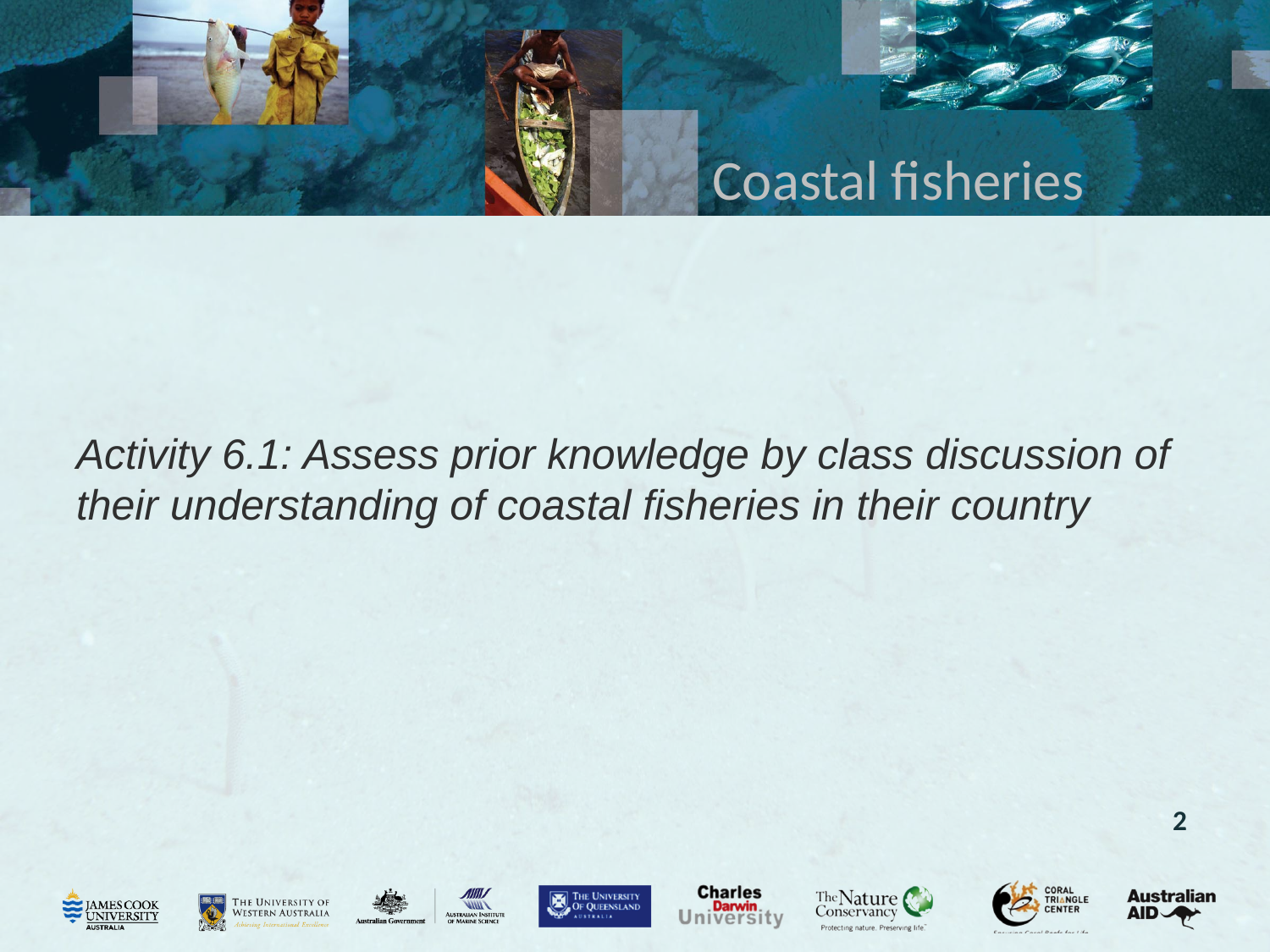

# Coastal fisheries

Activity 6.1: Assess prior knowledge by class discussion of their understanding of coastal fisheries in their country